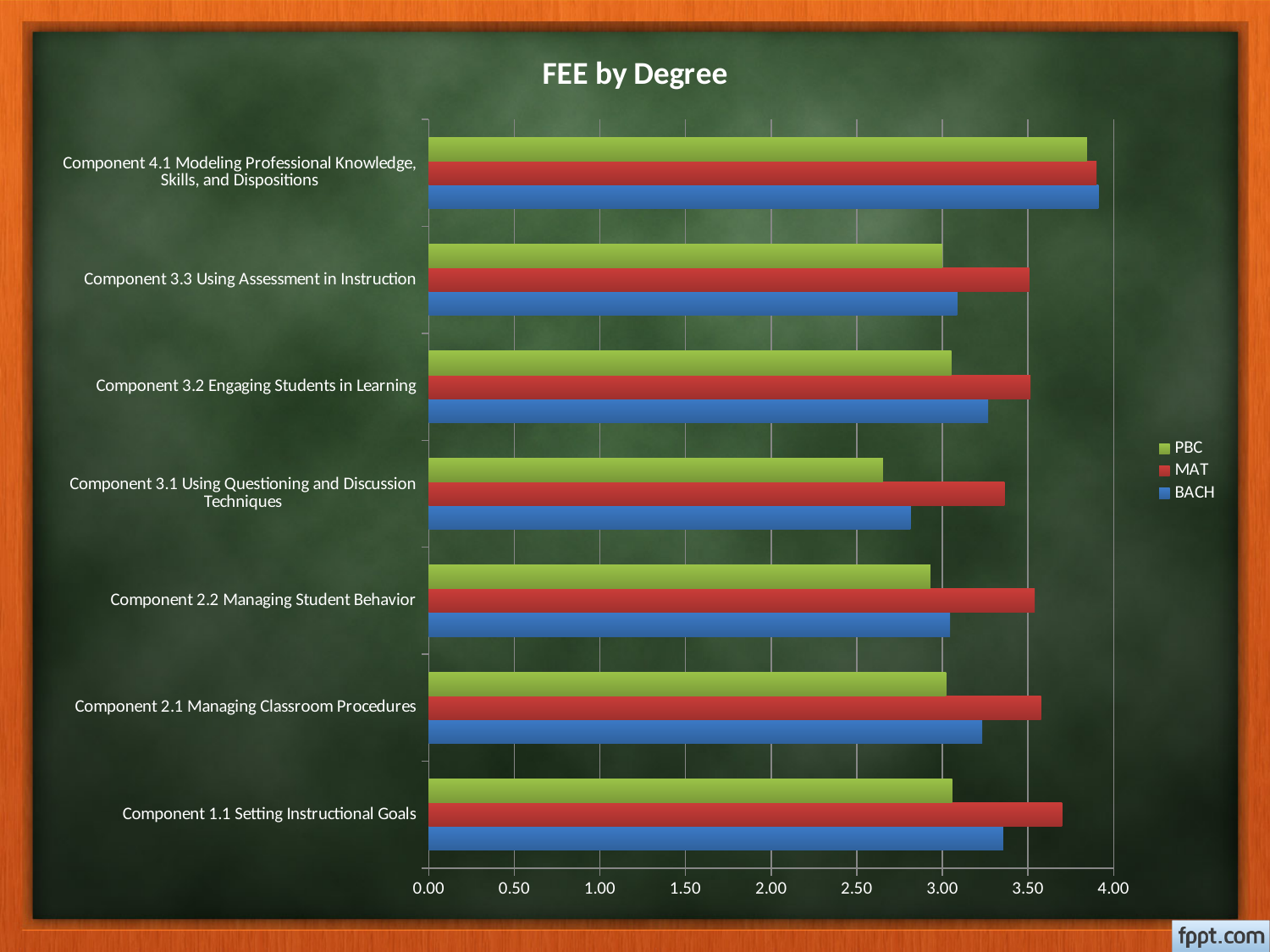

### Chart: FEE by Degree

| Category | BACH | MAT | PBC |
|---|---|---|---|
| Component 1.1 Setting Instructional Goals | 3.354748603351954 | 3.698529411764706 | 3.057692307692307 |
| Component 2.1 Managing Classroom Procedures | 3.232342007434944 | 3.576923076923077 | 3.021505376344086 |
| Component 2.2 Managing Student Behavior | 3.045296167247386 | 3.53921568627451 | 2.930555555555555 |
| Component 3.1 Using Questioning and Discussion Techniques | 2.813953488372093 | 3.362745098039216 | 2.652777777777777 |
| Component 3.2 Engaging Students in Learning | 3.267141585040071 | 3.514925373134328 | 3.052631578947368 |
| Component 3.3 Using Assessment in Instruction | 3.086529884032114 | 3.507462686567164 | 3.0 |
| Component 4.1 Modeling Professional Knowledge, Skills, and Dispositions | 3.911270983213428 | 3.9 | 3.845070422535211 |